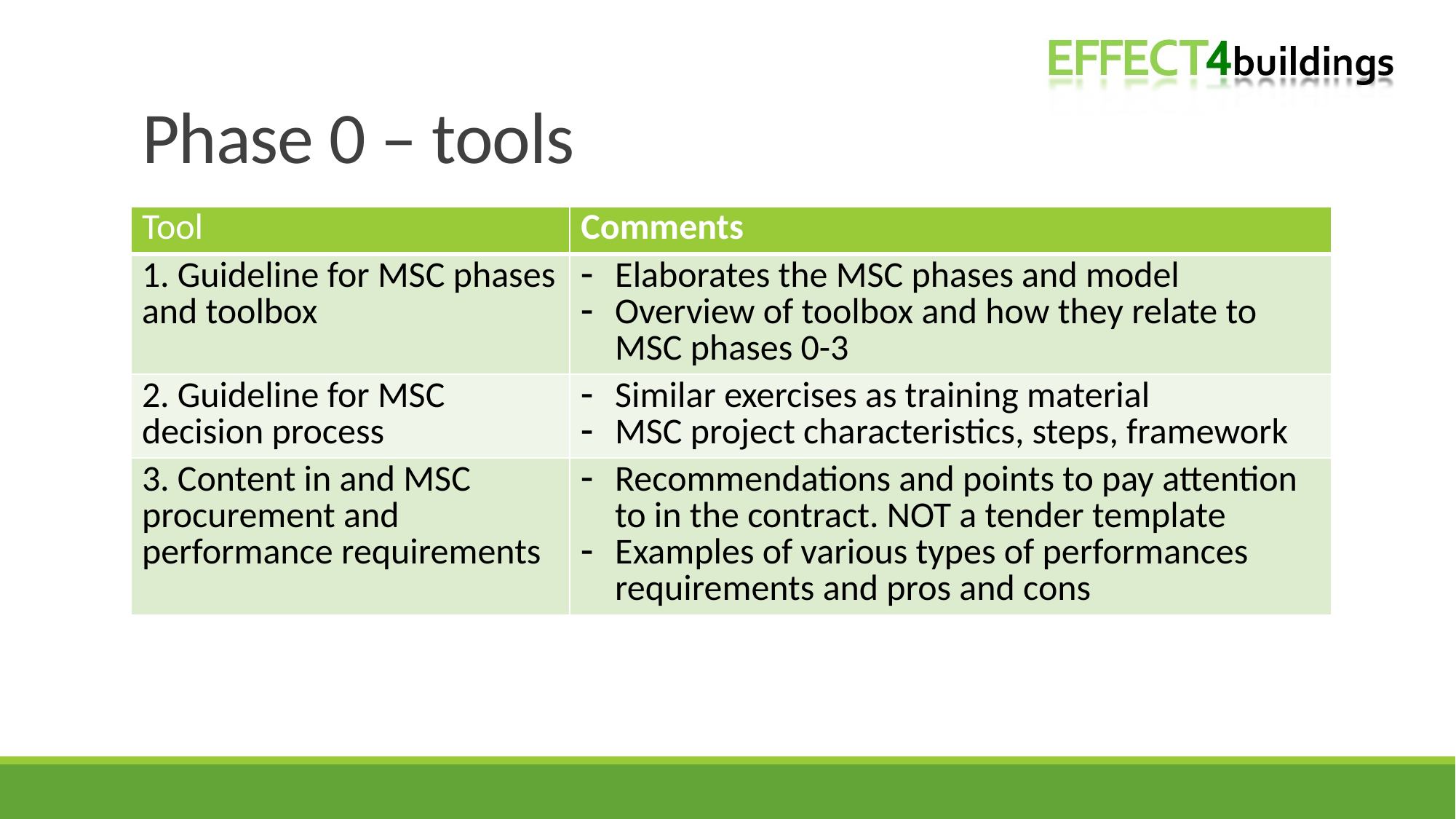

# Phase 0 – tools
| Tool | Comments |
| --- | --- |
| 1. Guideline for MSC phases and toolbox | Elaborates the MSC phases and model Overview of toolbox and how they relate to MSC phases 0-3 |
| 2. Guideline for MSC decision process | Similar exercises as training material MSC project characteristics, steps, framework |
| 3. Content in and MSC procurement and performance requirements | Recommendations and points to pay attention to in the contract. NOT a tender template Examples of various types of performances requirements and pros and cons |